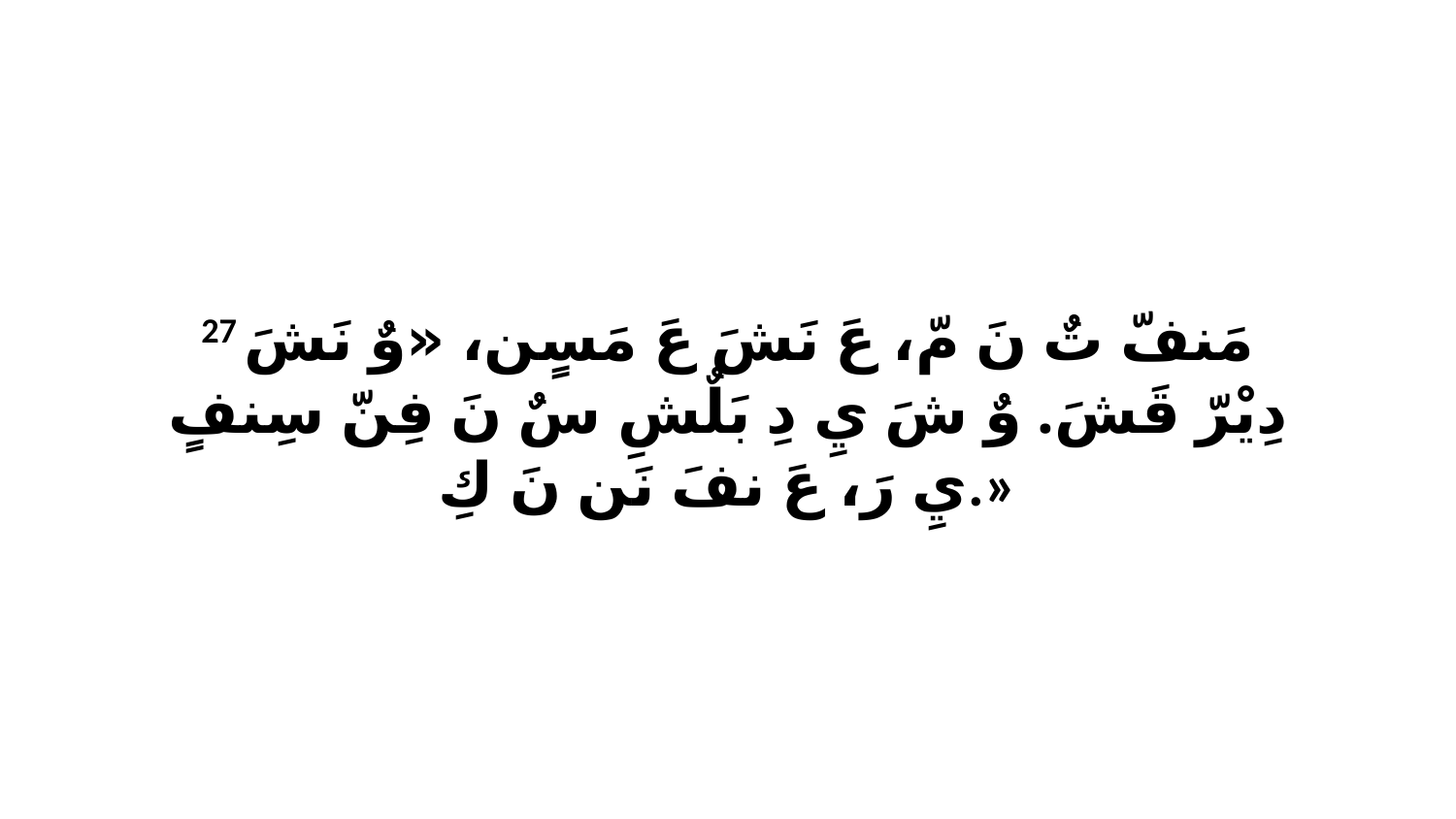

27 مَنفّ تٌ نَ مّ، عَ نَشَ عَ مَسٍن، «وٌ نَشَ دِيْرّ قَشَ. وٌ شَ يِ دِ بَلٌشِ سٌ نَ فِنّ سِنفٍ يِ رَ، عَ نفَ نَن نَ كِ.»